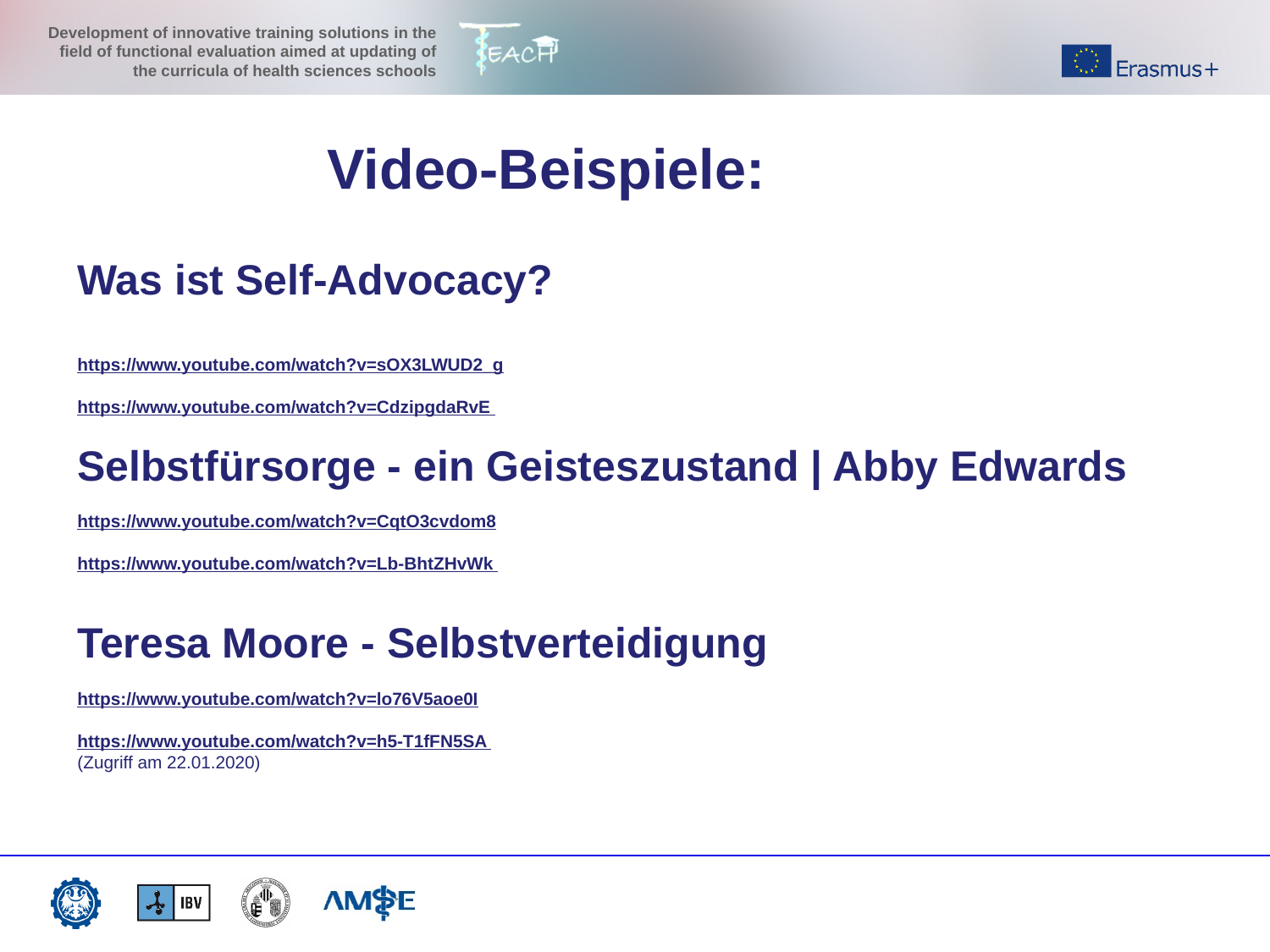

Video-Beispiele:
Was ist Self-Advocacy?

https://www.youtube.com/watch?v=sOX3LWUD2_g

https://www.youtube.com/watch?v=CdzipgdaRvE

Selbstfürsorge - ein Geisteszustand | Abby Edwards

https://www.youtube.com/watch?v=CqtO3cvdom8

https://www.youtube.com/watch?v=Lb-BhtZHvWk

Teresa Moore - Selbstverteidigung

https://www.youtube.com/watch?v=lo76V5aoe0I

https://www.youtube.com/watch?v=h5-T1fFN5SA
(Zugriff am 22.01.2020)